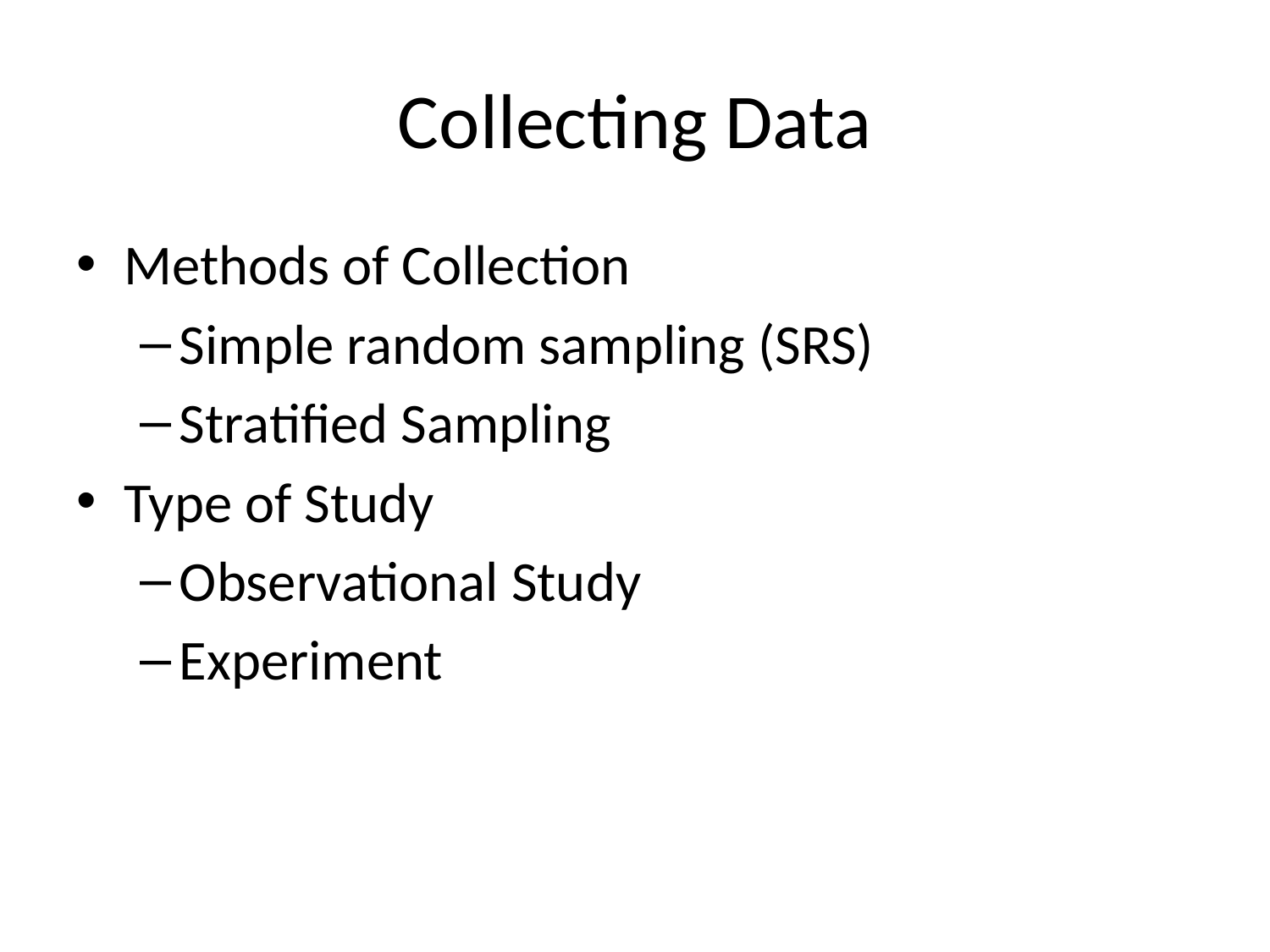

# Collecting Data
Methods of Collection
Simple random sampling (SRS)
Stratified Sampling
Type of Study
Observational Study
Experiment